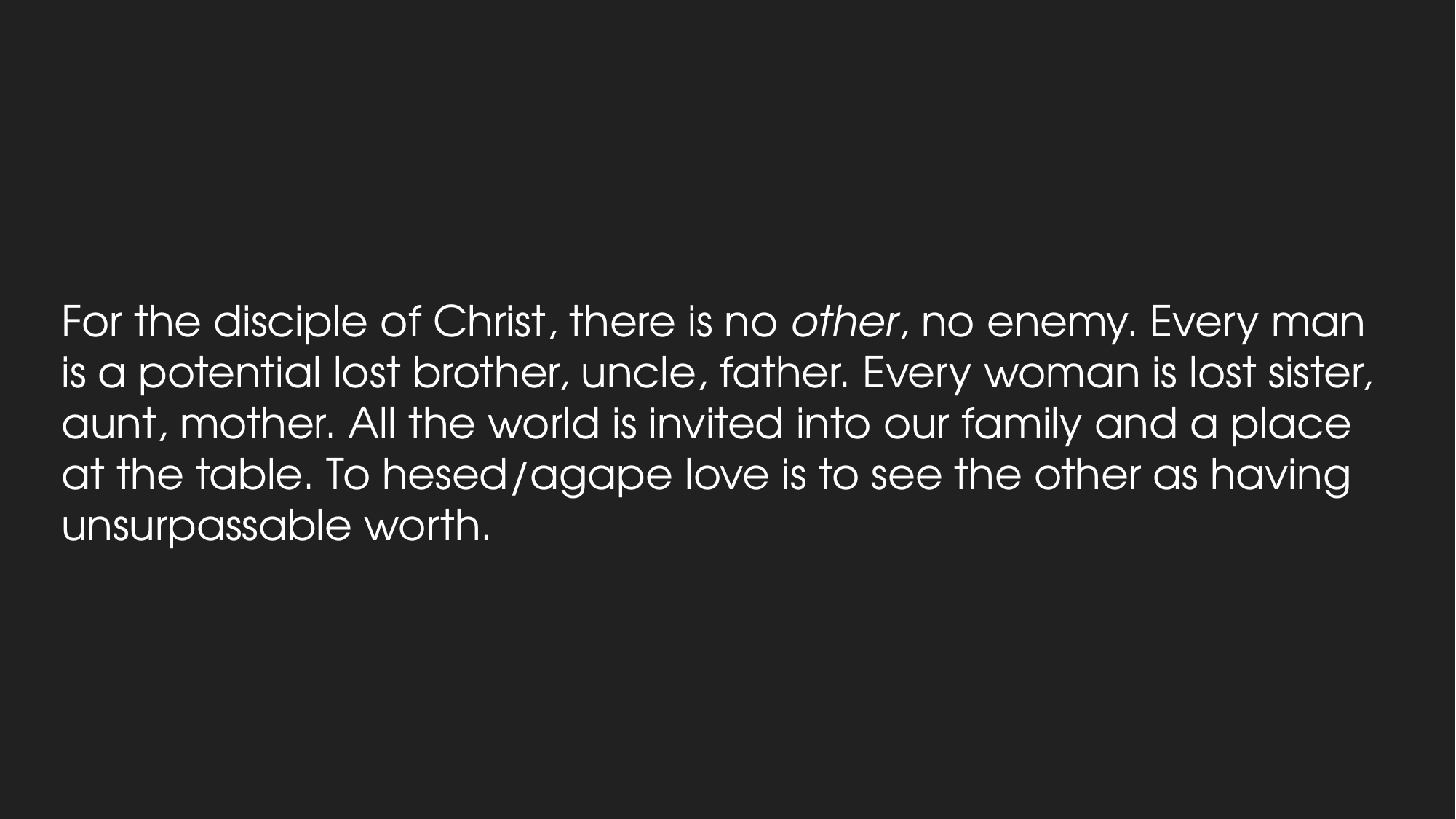

For the disciple of Christ, there is no other, no enemy. Every man is a potential lost brother, uncle, father. Every woman is lost sister, aunt, mother. All the world is invited into our family and a place at the table. To hesed/agape love is to see the other as having unsurpassable worth.